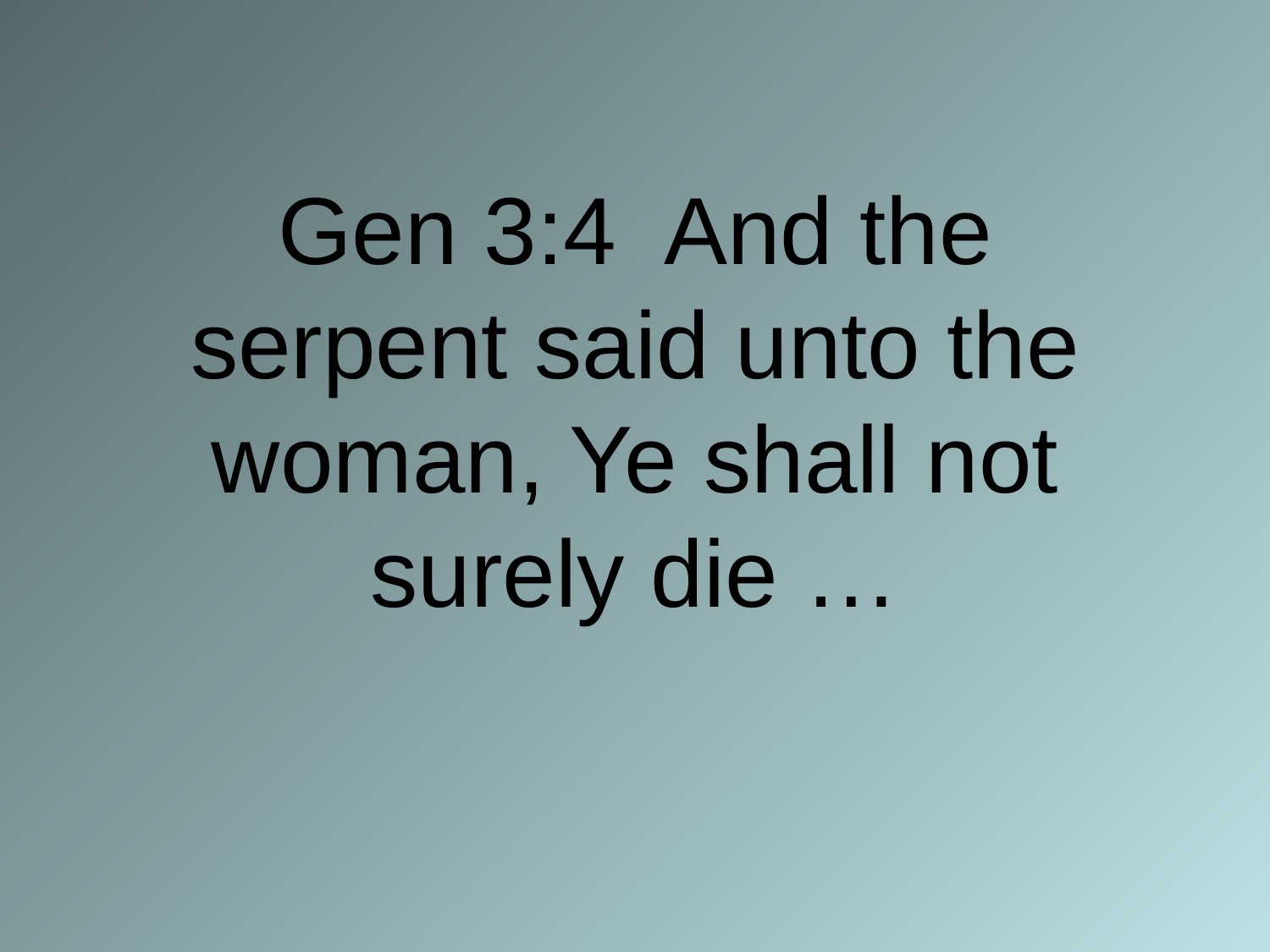

# Gen 3:4  And the serpent said unto the woman, Ye shall not surely die …